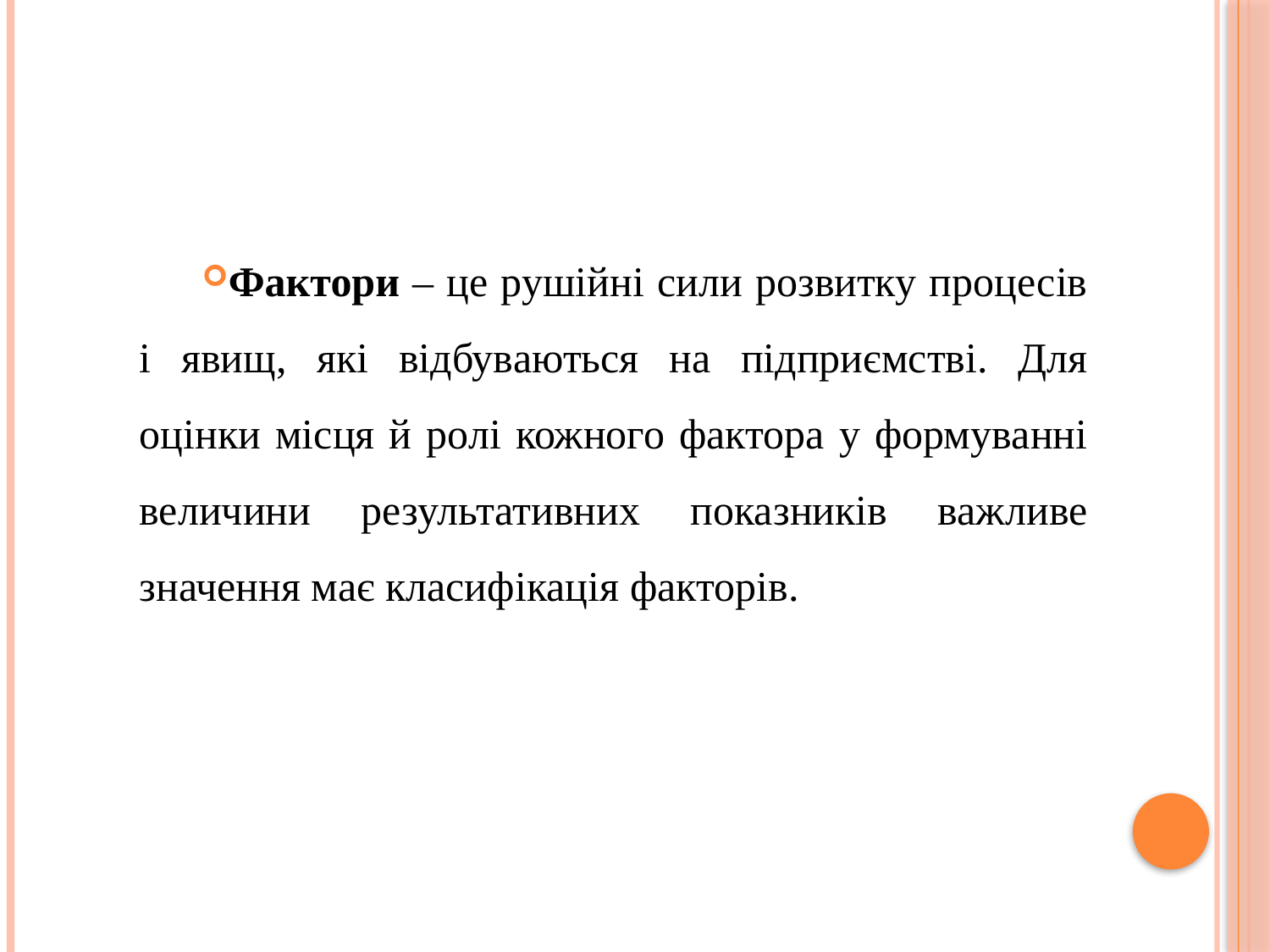

#
Фактори – це рушійні сили розвитку процесів і явищ, які відбуваються на підприємстві. Для оцінки місця й ролі кожного фактора у формуванні величини результативних показників важливе значення має класифікація факторів.